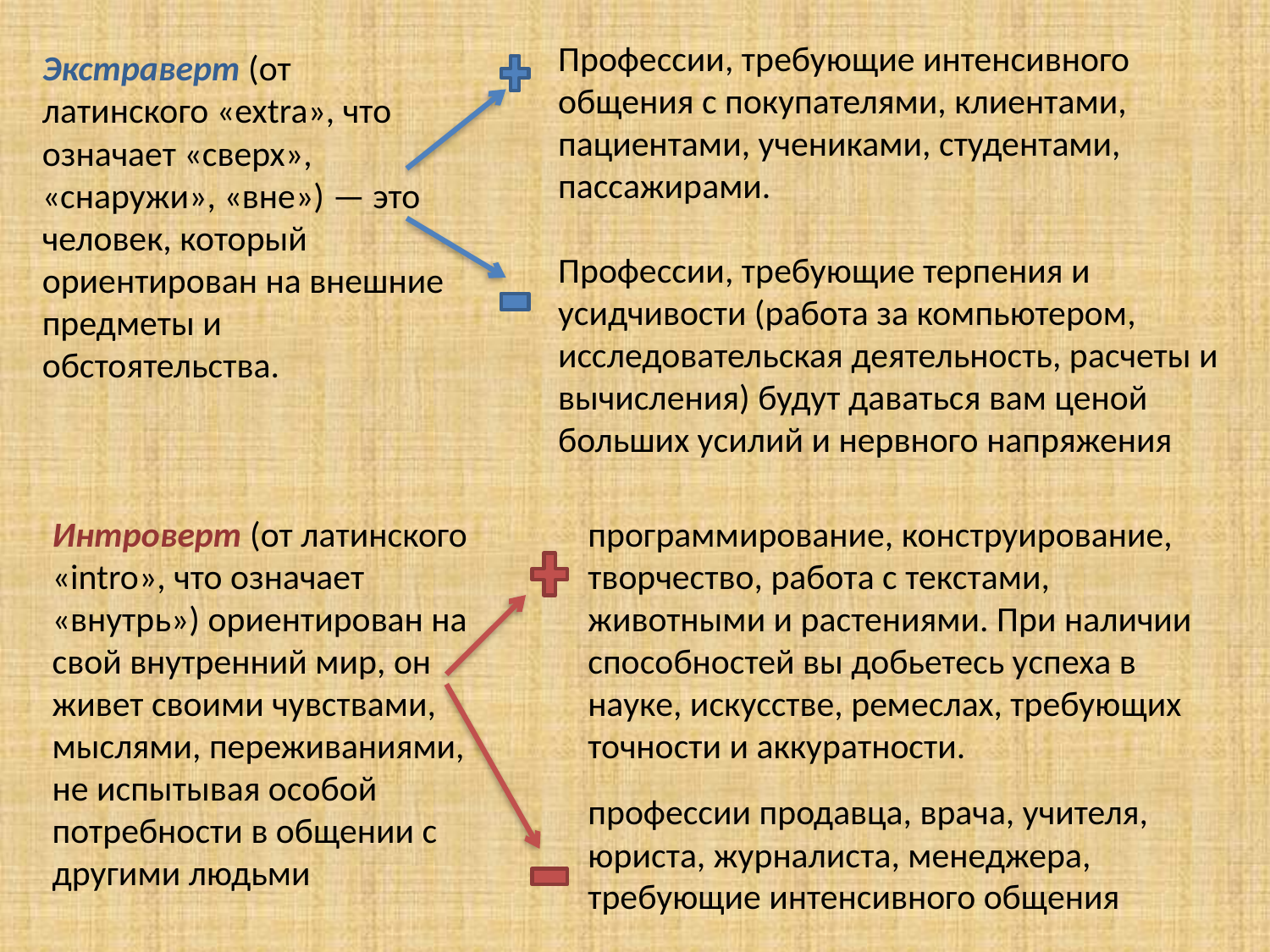

Профессии, требующие интенсивного   общения с покупателями, клиентами, пациентами, учениками, студентами, пассажирами.

Профессии, требующие терпения и усидчивости (работа за компьютером, исследовательская деятельность, расчеты и вычисления) будут даваться вам ценой больших усилий и нервного напряжения
Экстраверт (от латинского «extra», что означает «сверх», «снаружи», «вне») — это человек, который ориентирован на внешние предметы и обстоятельства.

Интроверт (от латинского «intro», что означает «внутрь») ориентирован на свой внутренний мир, он живет своими чувствами, мыслями, переживаниями, не испытывая особой потребности в общении с другими людьми
программирование, конструирование, творчество, работа с текстами, животными и растениями. При наличии способностей вы добьетесь успеха в науке, искусстве, ремеслах, требующих точности и аккуратности.

профессии продавца, врача, учителя, юриста, журналиста, менеджера, требующие интенсивного общения